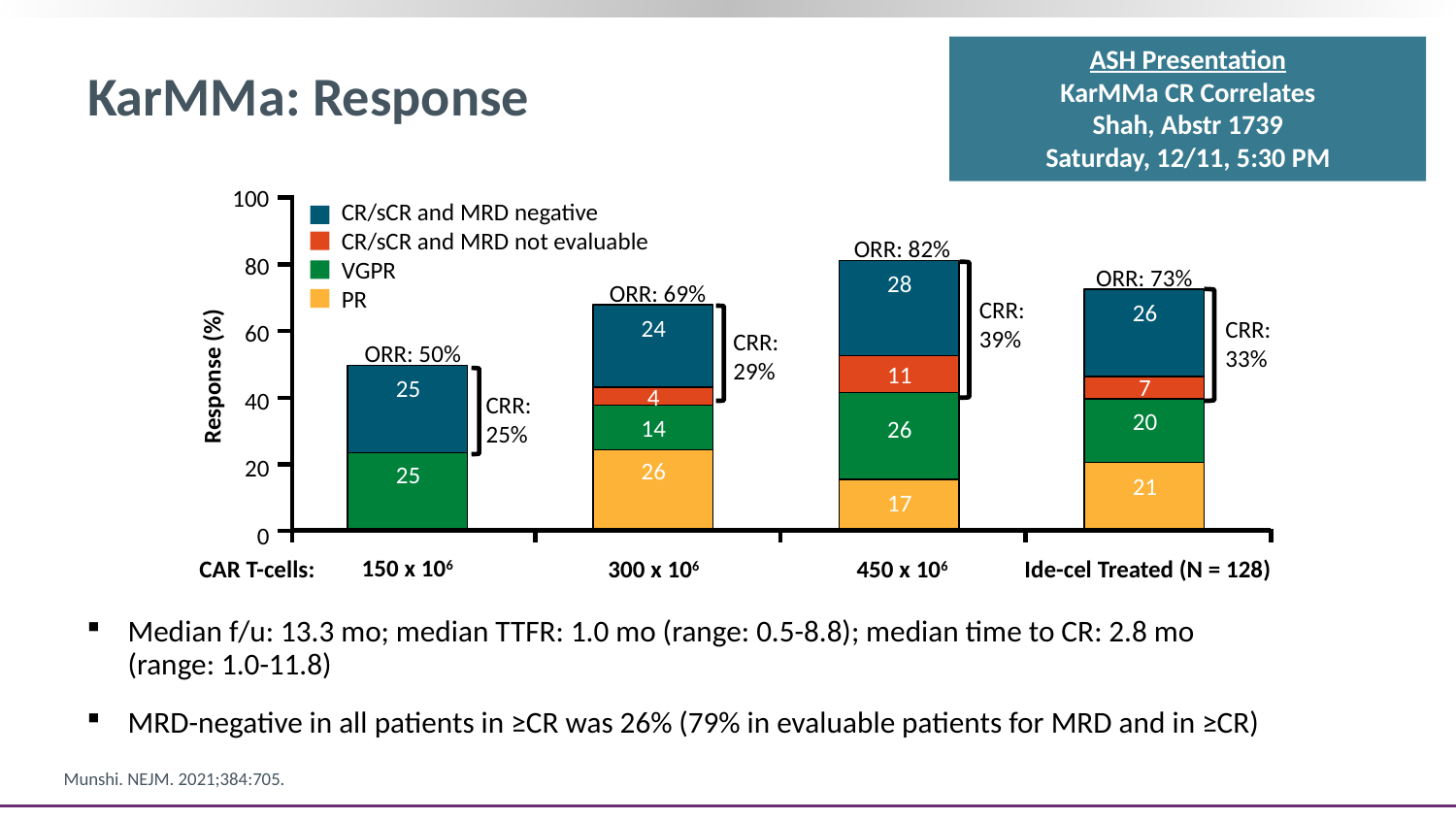

# KarMMa: Response
ASH Presentation
KarMMa CR Correlates
Shah, Abstr 1739
Saturday, 12/11, 5:30 PM
100
80
60
40
20
0
CR/sCR and MRD negative
CR/sCR and MRD not evaluable
VGPR
PR

ORR: 82%

ORR: 73%

28
ORR: 69%

CRR:
39%

26

24
CRR:
33%
CRR:
29%
ORR: 50%
11

Response (%)

7

25

4
CRR:
25%

20

14
26

26

25

21

17
150 x 106
CAR T-cells:
300 x 106
450 x 106
Ide-cel Treated (N = 128)
Median f/u: 13.3 mo; median TTFR: 1.0 mo (range: 0.5-8.8); median time to CR: 2.8 mo
(range: 1.0-11.8)
MRD-negative in all patients in ≥CR was 26% (79% in evaluable patients for MRD and in ≥CR)
Munshi. NEJM. 2021;384:705.